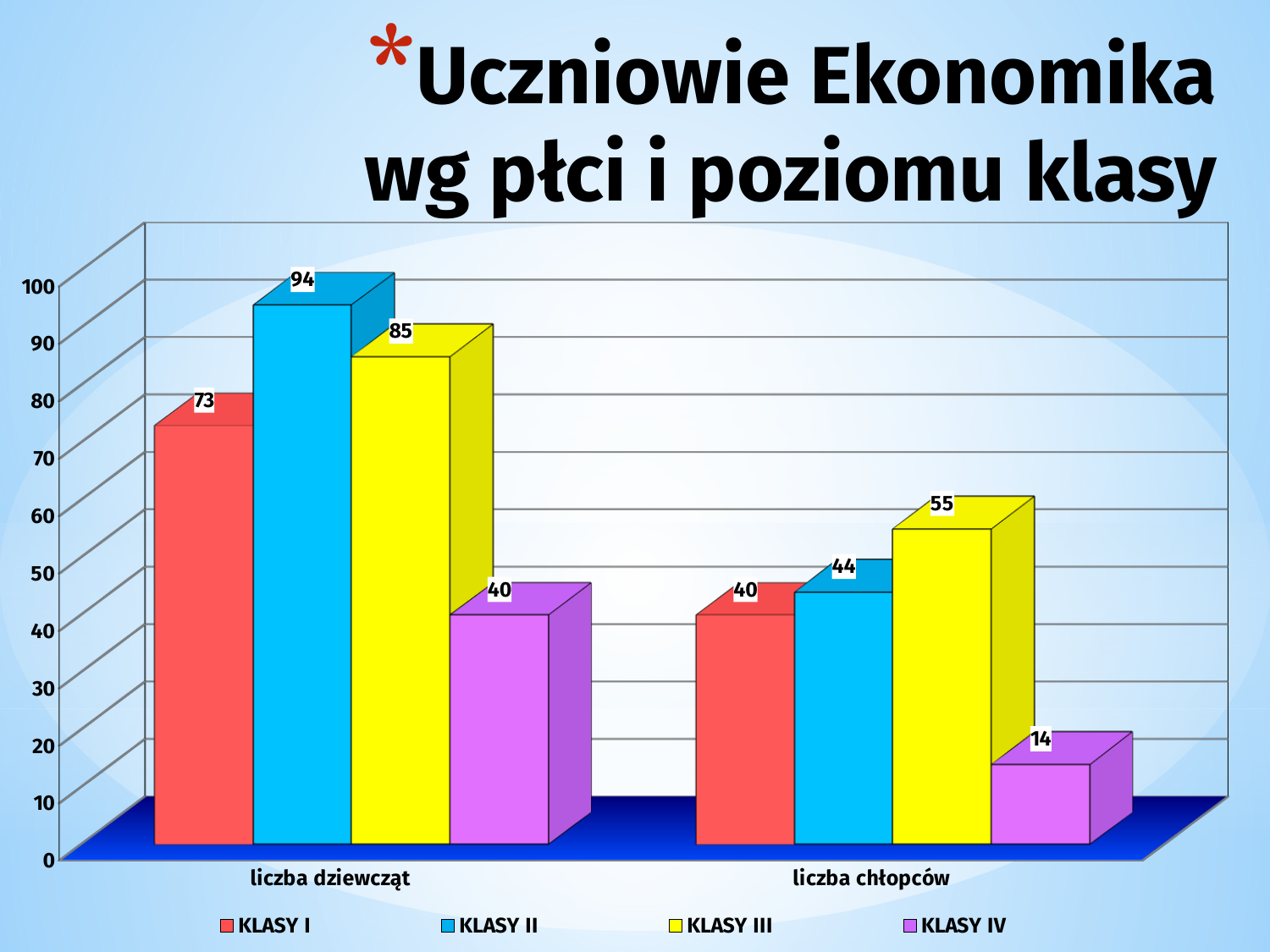

# Uczniowie Ekonomika wg płci i poziomu klasy

[unsupported chart]